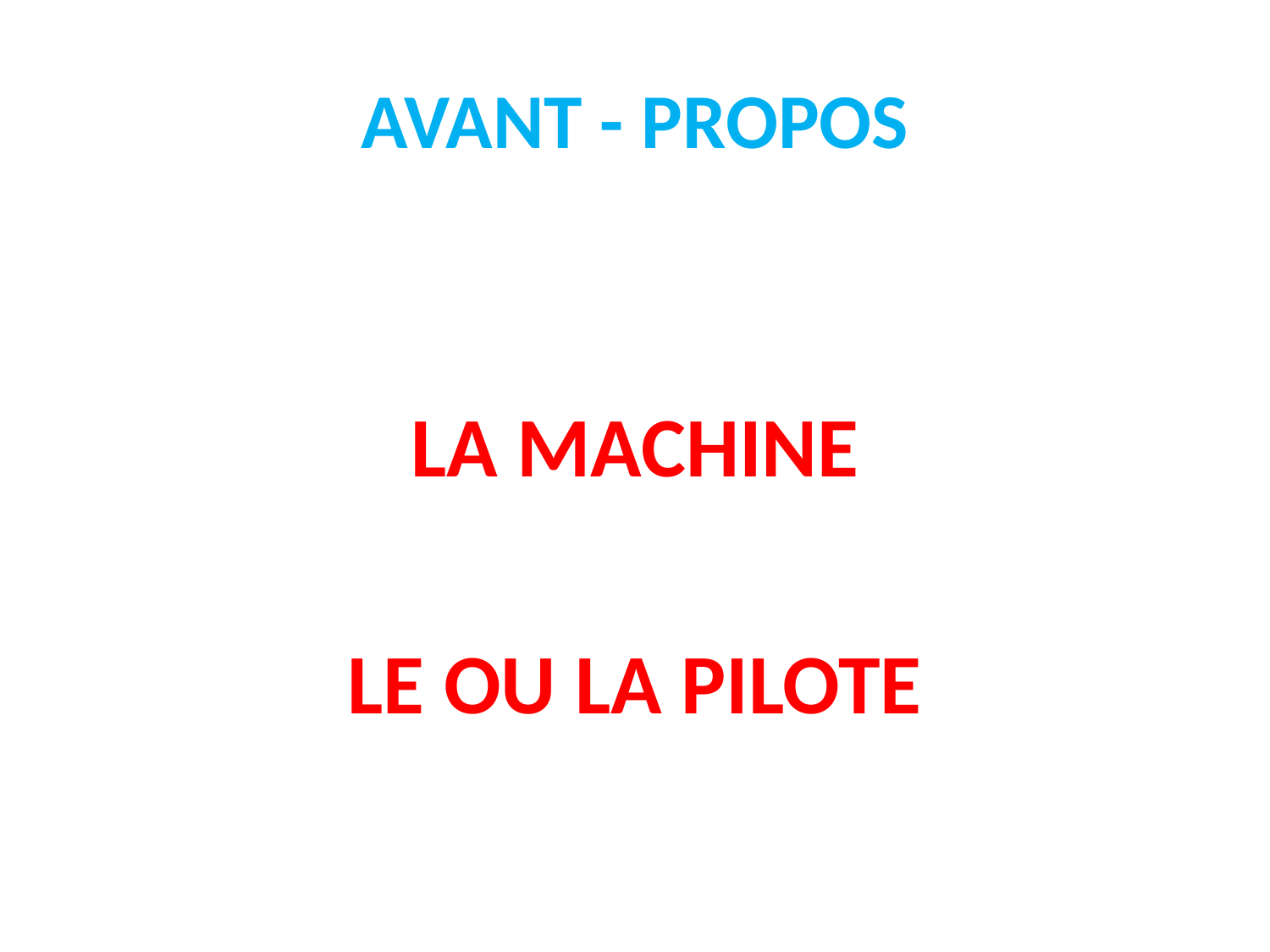

# AVANT - PROPOS

LA MACHINE

LE OU LA PILOTE